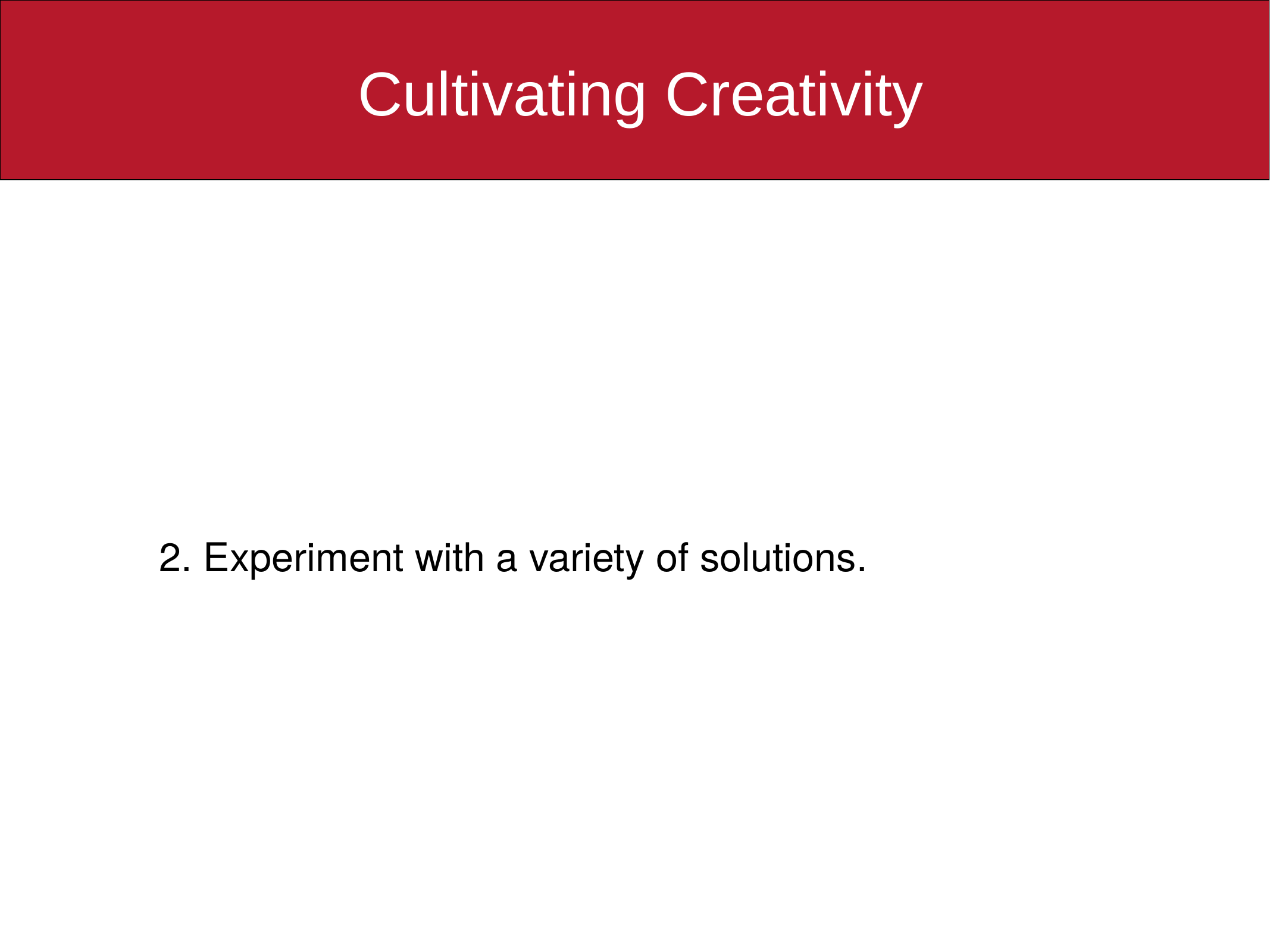

Cultivating Creativity

2. Experiment with a variety of solutions.